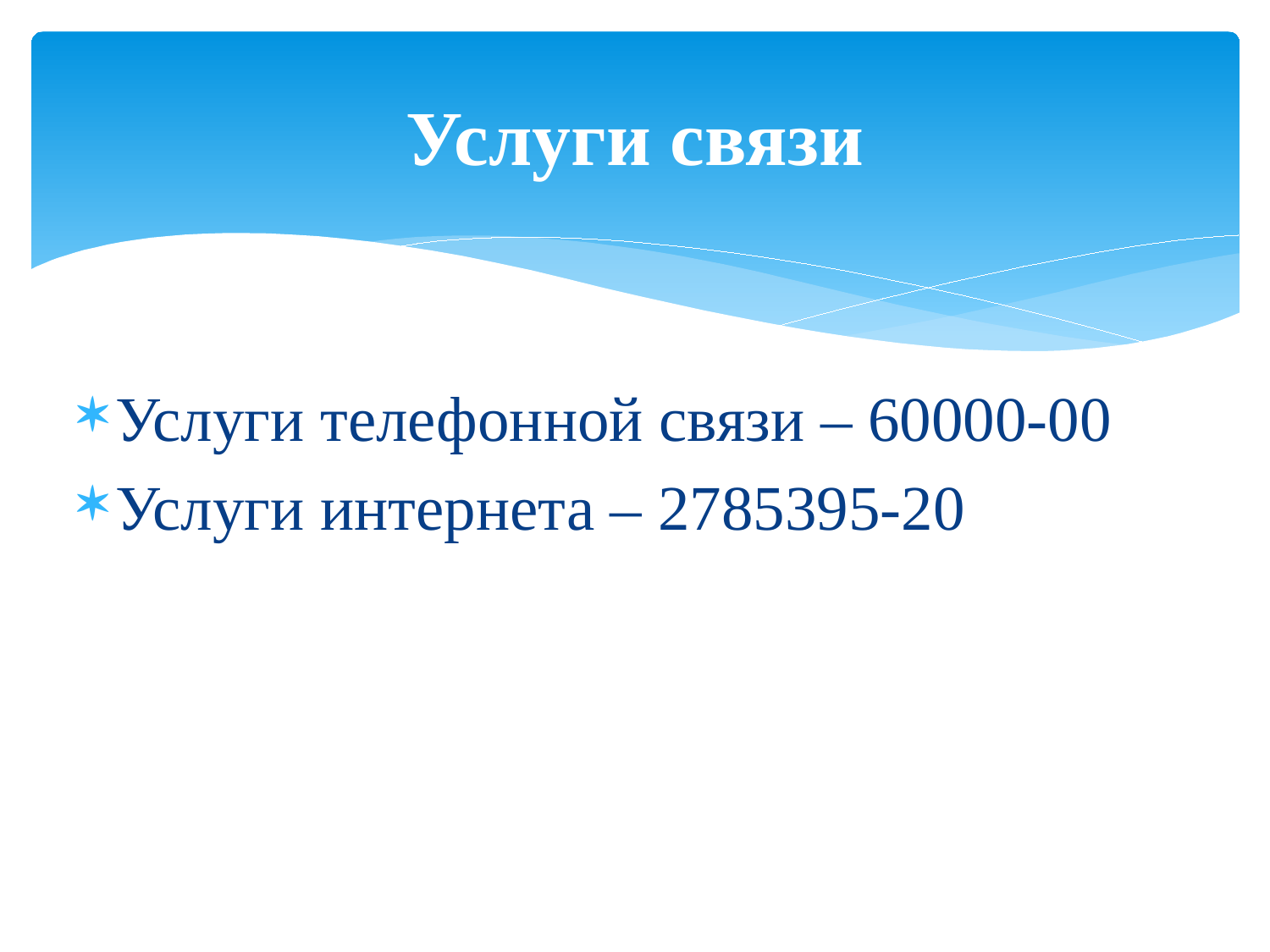

# Услуги связи
Услуги телефонной связи – 60000-00
Услуги интернета – 2785395-20